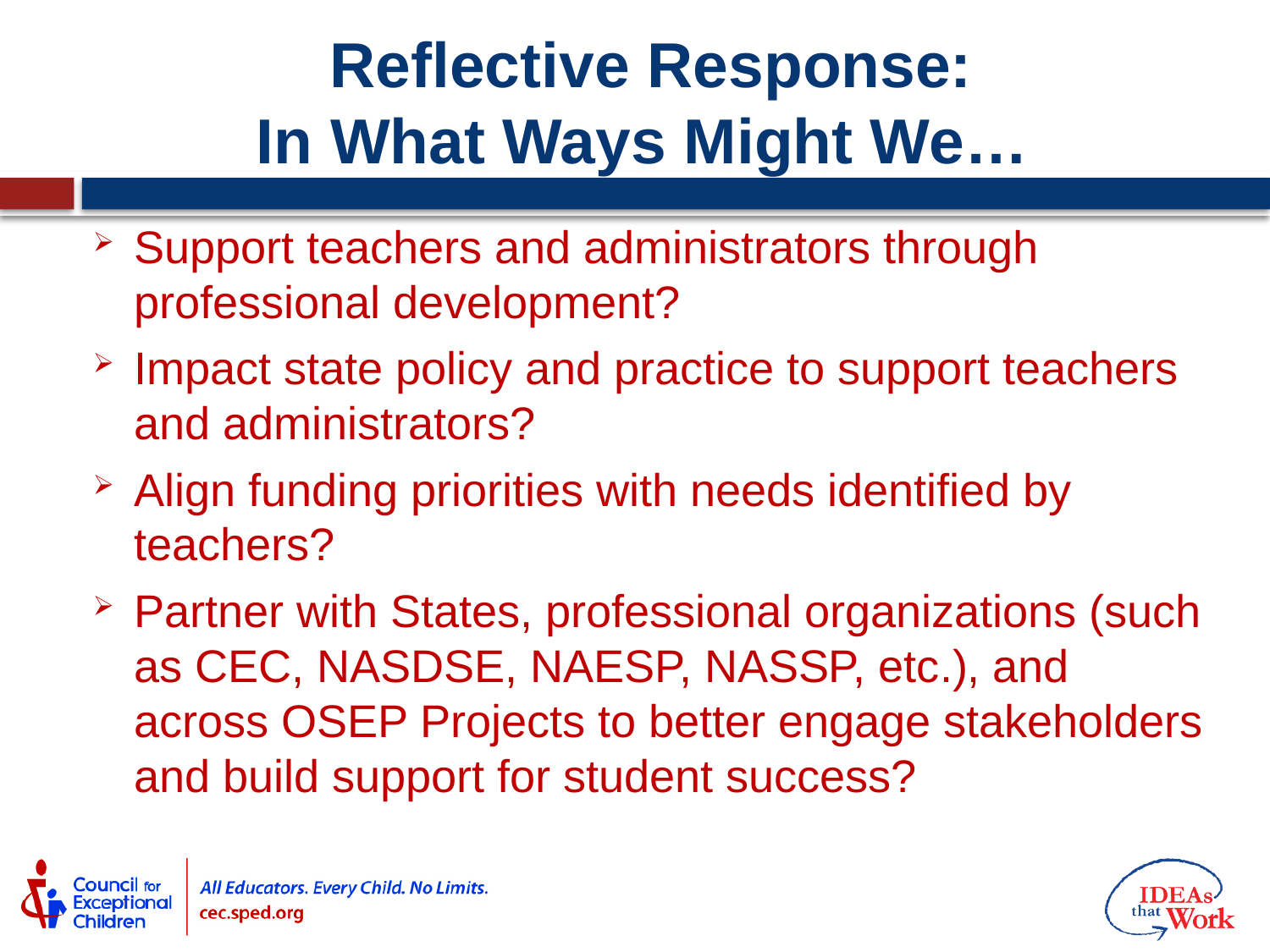

# Reflective Response: In What Ways Might We…
Support teachers and administrators through professional development?
Impact state policy and practice to support teachers and administrators?
Align funding priorities with needs identified by teachers?
Partner with States, professional organizations (such as CEC, NASDSE, NAESP, NASSP, etc.), and across OSEP Projects to better engage stakeholders and build support for student success?